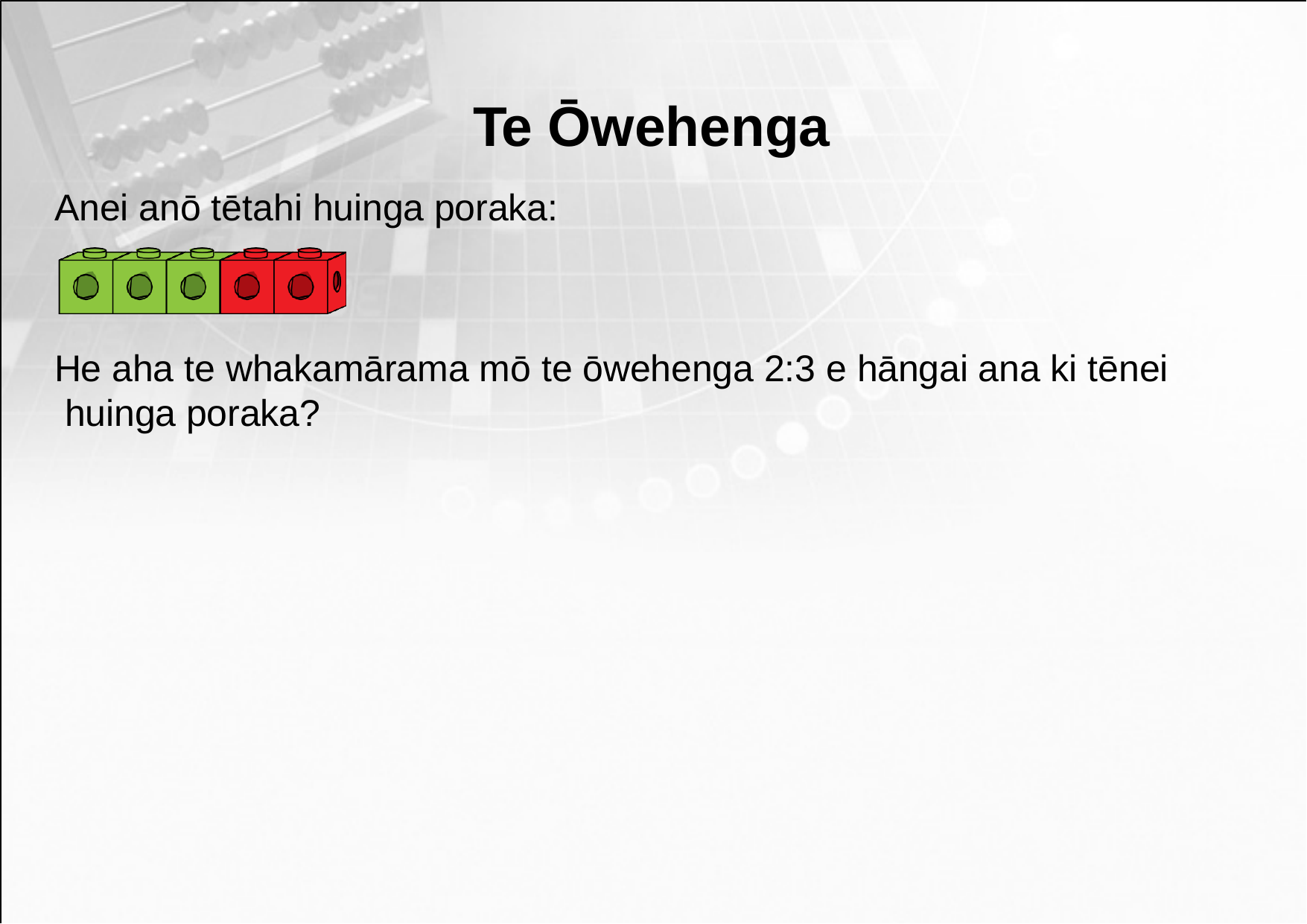

# Te Ōwehenga
Anei anō tētahi huinga poraka:

He aha te whakamārama mō te ōwehenga 2:3 e hāngai ana ki tēnei  huinga poraka?